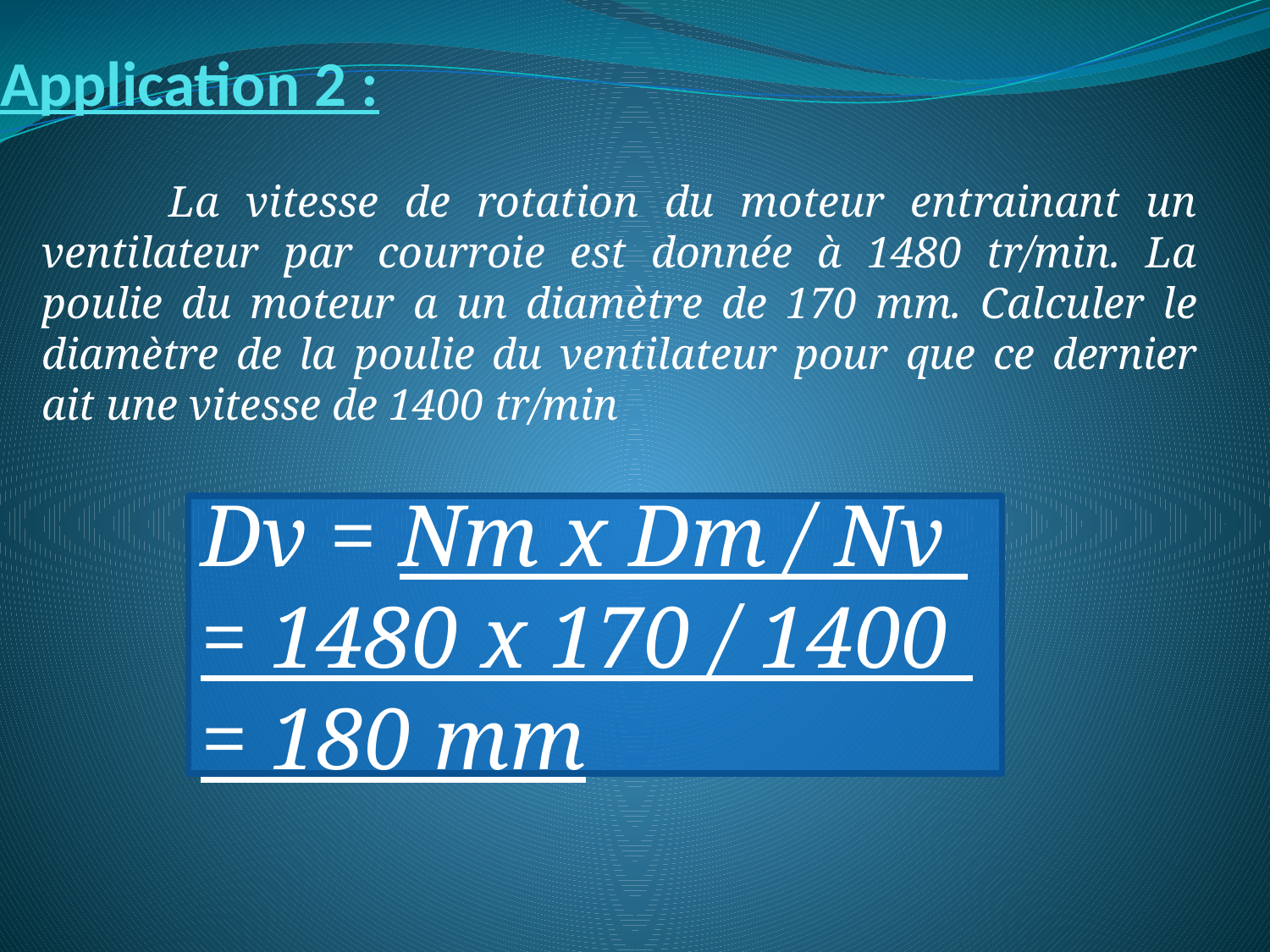

# Application 2 :

	La vitesse de rotation du moteur entrainant un ventilateur par courroie est donnée à 1480 tr/min. La poulie du moteur a un diamètre de 170 mm. Calculer le diamètre de la poulie du ventilateur pour que ce dernier ait une vitesse de 1400 tr/min
Dv = Nm x Dm / Nv
= 1480 x 170 / 1400
= 180 mm